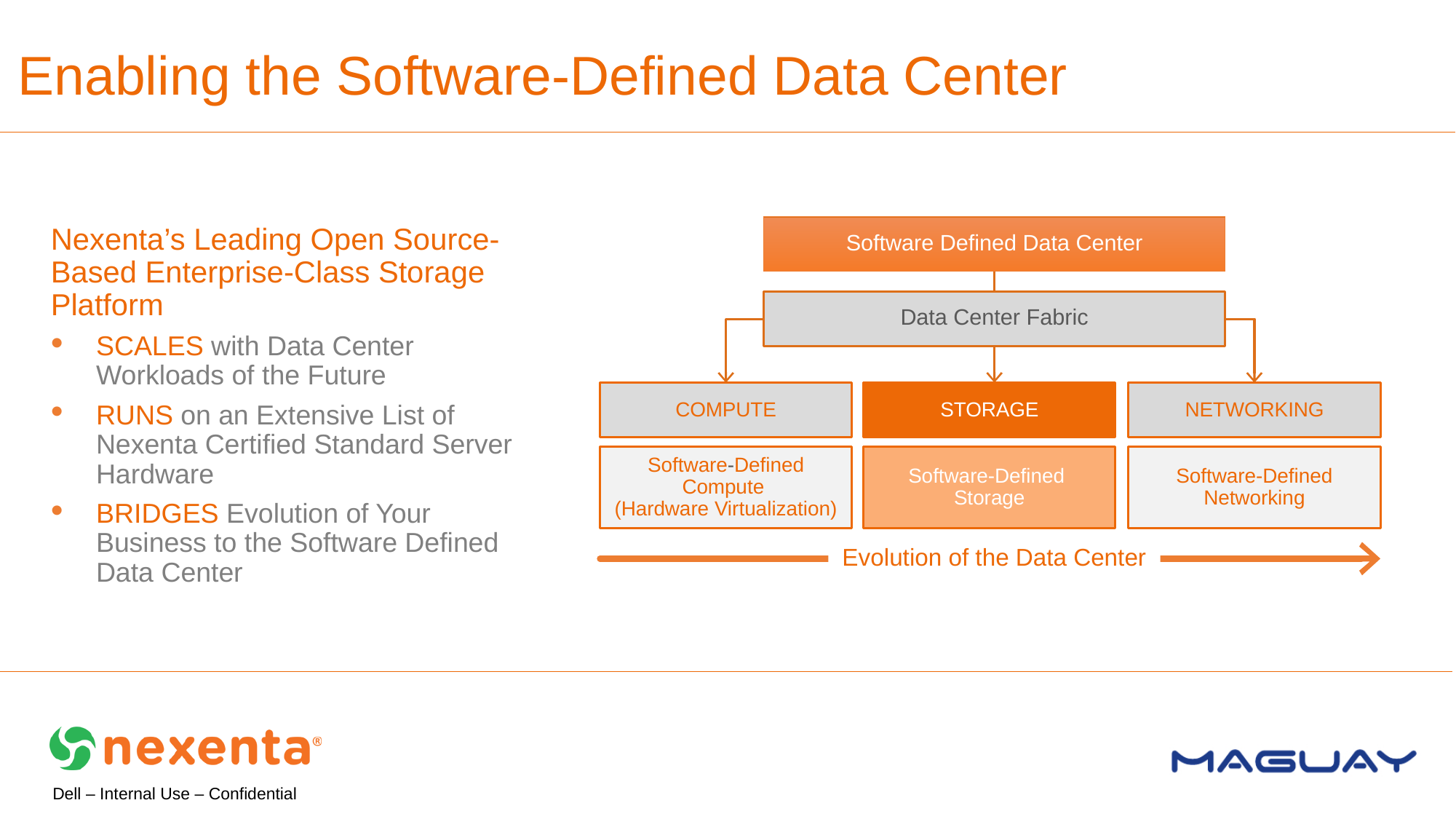

Enabling the Software-Defined Data Center
Software Defined Data Center
Nexenta’s Leading Open Source-Based Enterprise-Class Storage Platform
SCALES with Data Center Workloads of the Future
RUNS on an Extensive List of Nexenta Certified Standard Server Hardware
BRIDGES Evolution of Your Business to the Software Defined Data Center
Data Center Fabric
COMPUTE
STORAGE
NETWORKING
Software-Defined Compute
(Hardware Virtualization)
Software-Defined
Storage
Software-Defined
Networking
Evolution of the Data Center